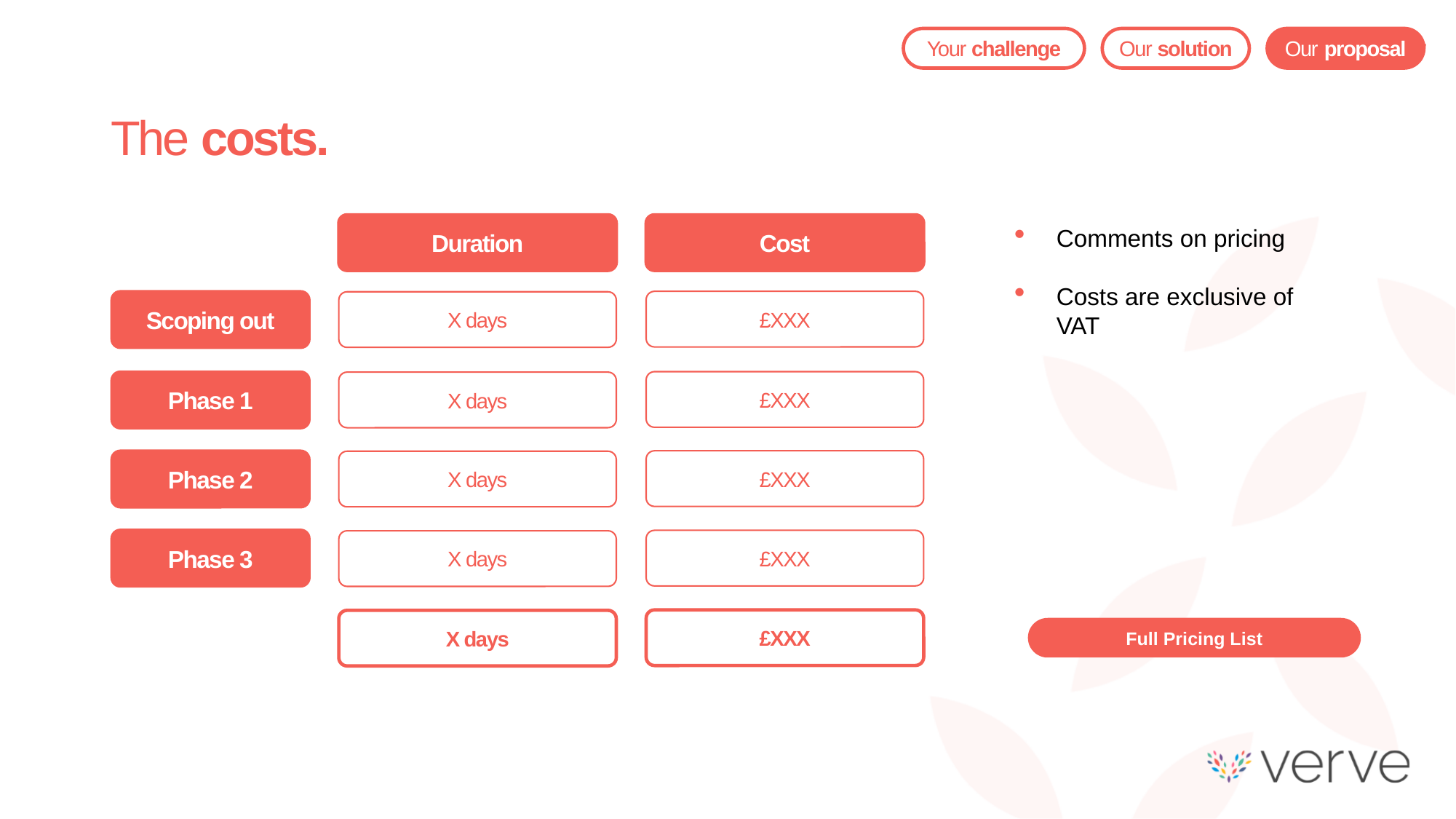

Our solution
Our proposal
Your challenge
The costs.
Cost
Duration
Comments on pricing

Costs are exclusive of VAT
£XXX
Scoping out
X days
£XXX
X days
Phase 1
£XXX
Phase 2
X days
Phase 3
£XXX
X days
£XXX
X days
Full Pricing List